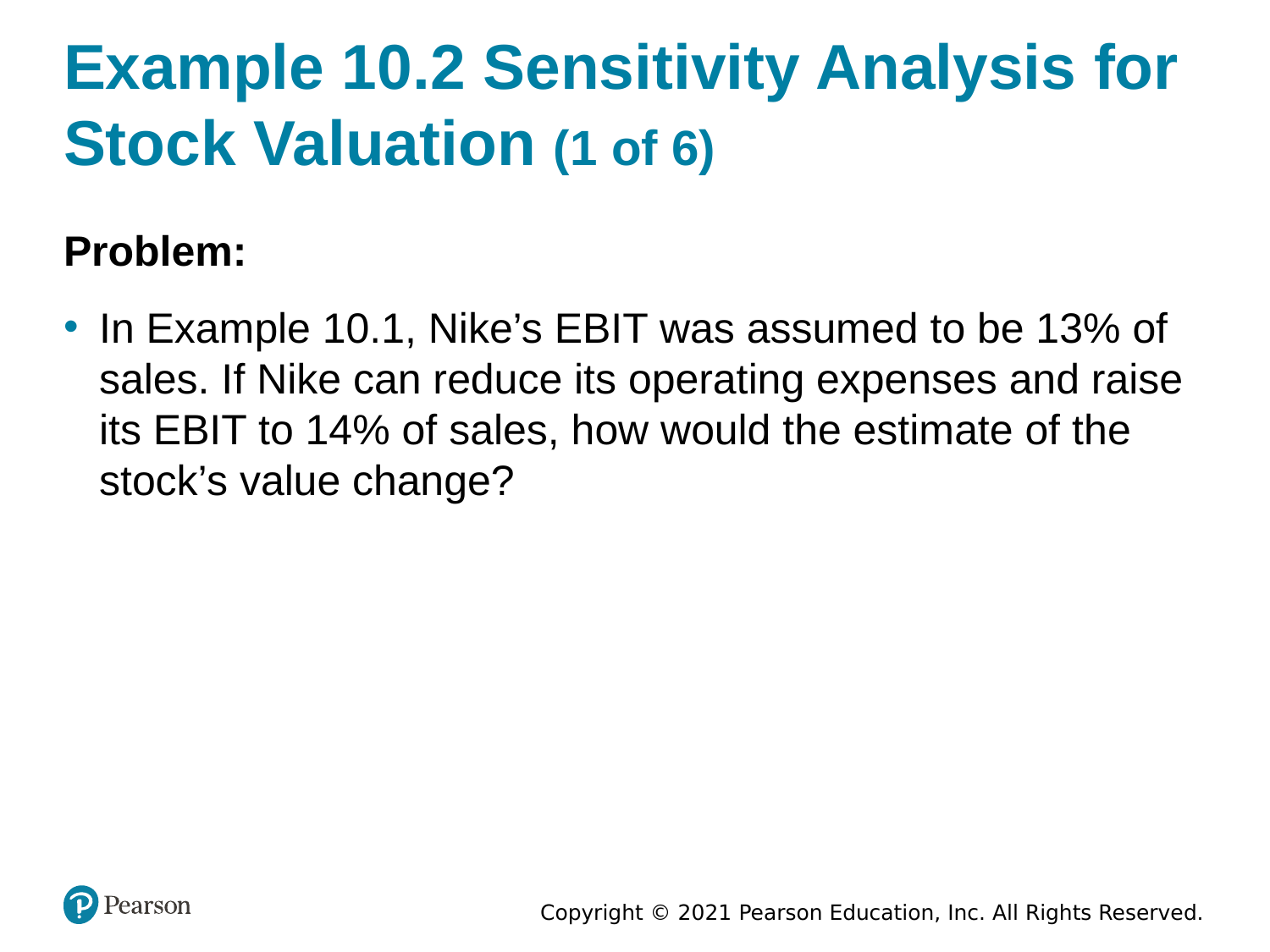

# Example 10.2 Sensitivity Analysis for Stock Valuation (1 of 6)
Problem:
In Example 10.1, Nike’s EBIT was assumed to be 13% of sales. If Nike can reduce its operating expenses and raise its EBIT to 14% of sales, how would the estimate of the stock’s value change?